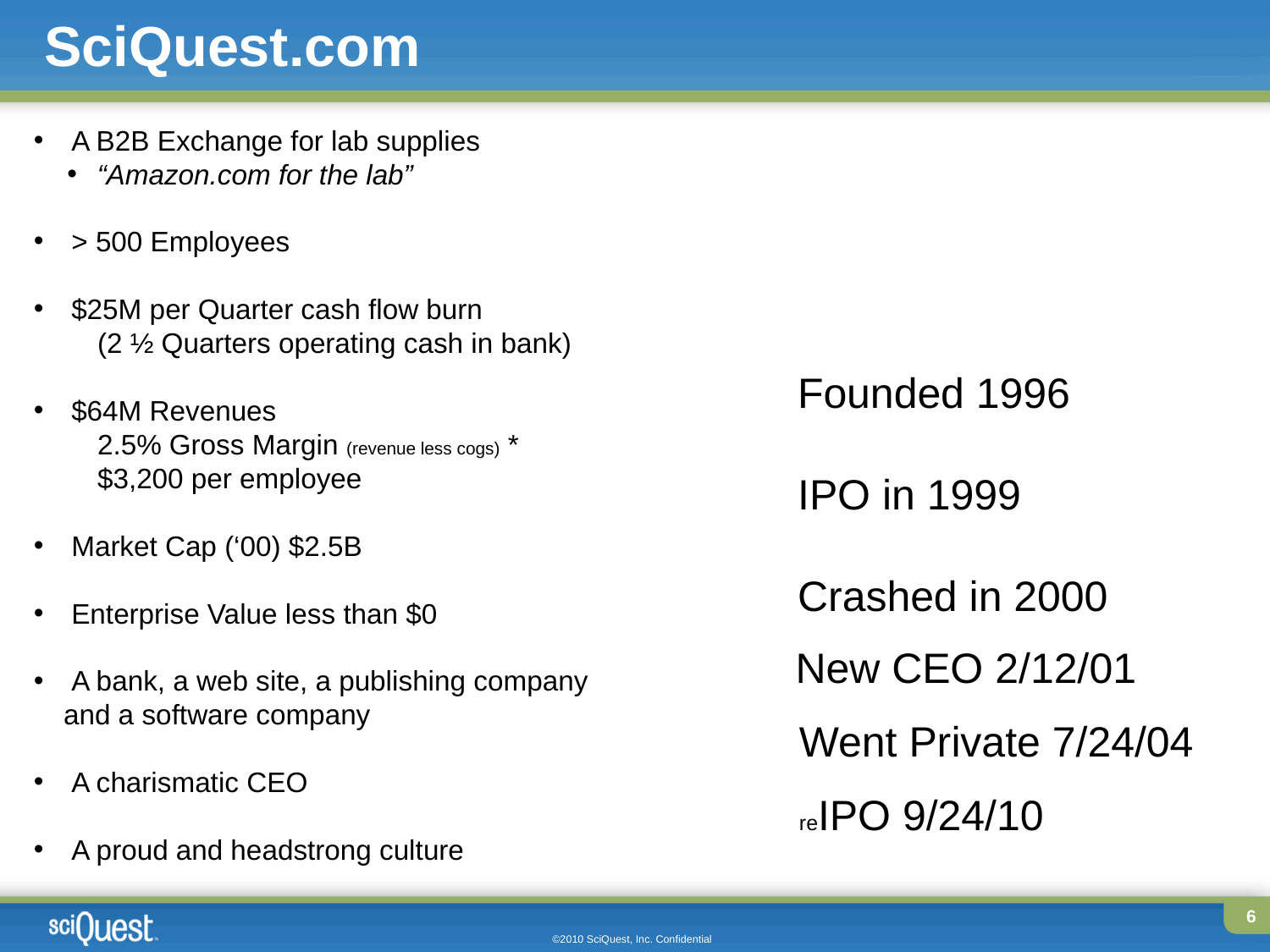

# SciQuest.com
 A B2B Exchange for lab supplies
“Amazon.com for the lab”

 > 500 Employees

 $25M per Quarter cash flow burn
	(2 ½ Quarters operating cash in bank)

 $64M Revenues
	2.5% Gross Margin (revenue less cogs) *
	$3,200 per employee

 Market Cap (‘00) $2.5B

 Enterprise Value less than $0

 A bank, a web site, a publishing company and a software company

 A charismatic CEO

 A proud and headstrong culture
Founded 1996

IPO in 1999

Crashed in 2000
New CEO 2/12/01
Went Private 7/24/04
reIPO 9/24/10